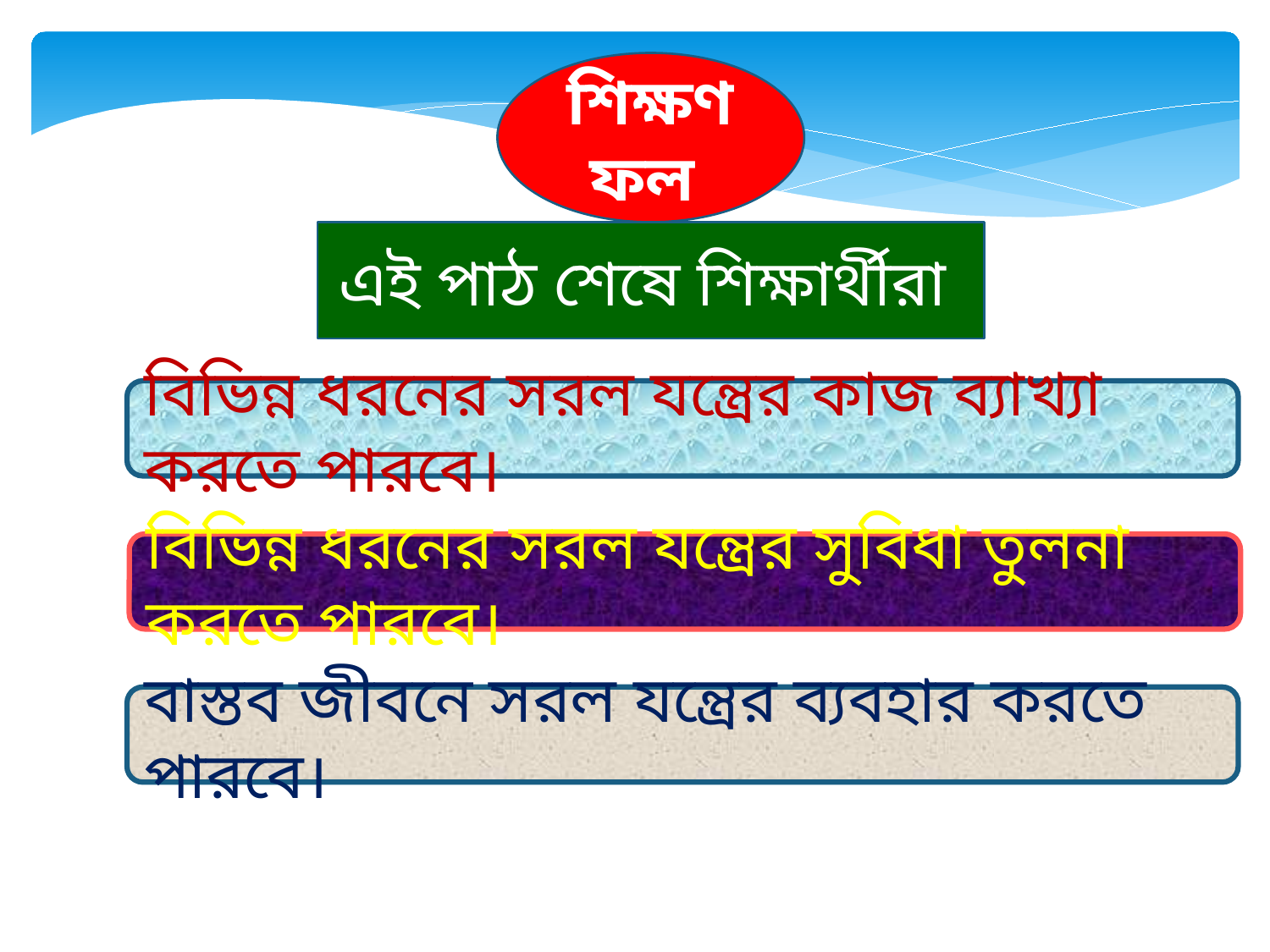

শিক্ষণফল
এই পাঠ শেষে শিক্ষার্থীরা
বিভিন্ন ধরনের সরল যন্ত্রের কাজ ব্যাখ্যা করতে পারবে।
বিভিন্ন ধরনের সরল যন্ত্রের সুবিধা তুলনা করতে পারবে।
বাস্তব জীবনে সরল যন্ত্রের ব্যবহার করতে পারবে।